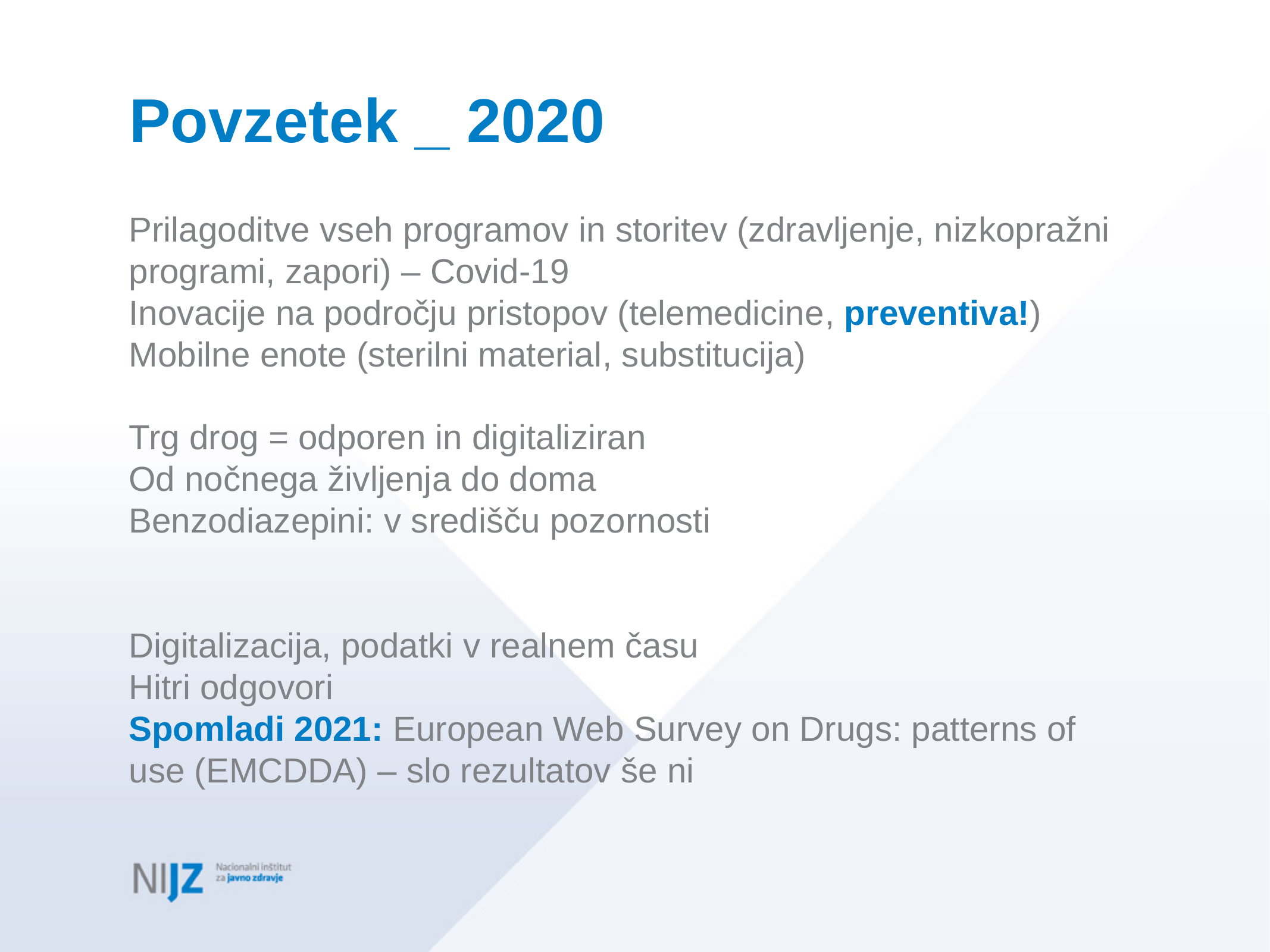

# Povzetek _ 2020
Prilagoditve vseh programov in storitev (zdravljenje, nizkopražni programi, zapori) – Covid-19
Inovacije na področju pristopov (telemedicine, preventiva!)
Mobilne enote (sterilni material, substitucija)

Trg drog = odporen in digitaliziran
Od nočnega življenja do doma
Benzodiazepini: v središču pozornosti

Digitalizacija, podatki v realnem času
Hitri odgovori
Spomladi 2021: European Web Survey on Drugs: patterns of use (EMCDDA) – slo rezultatov še ni